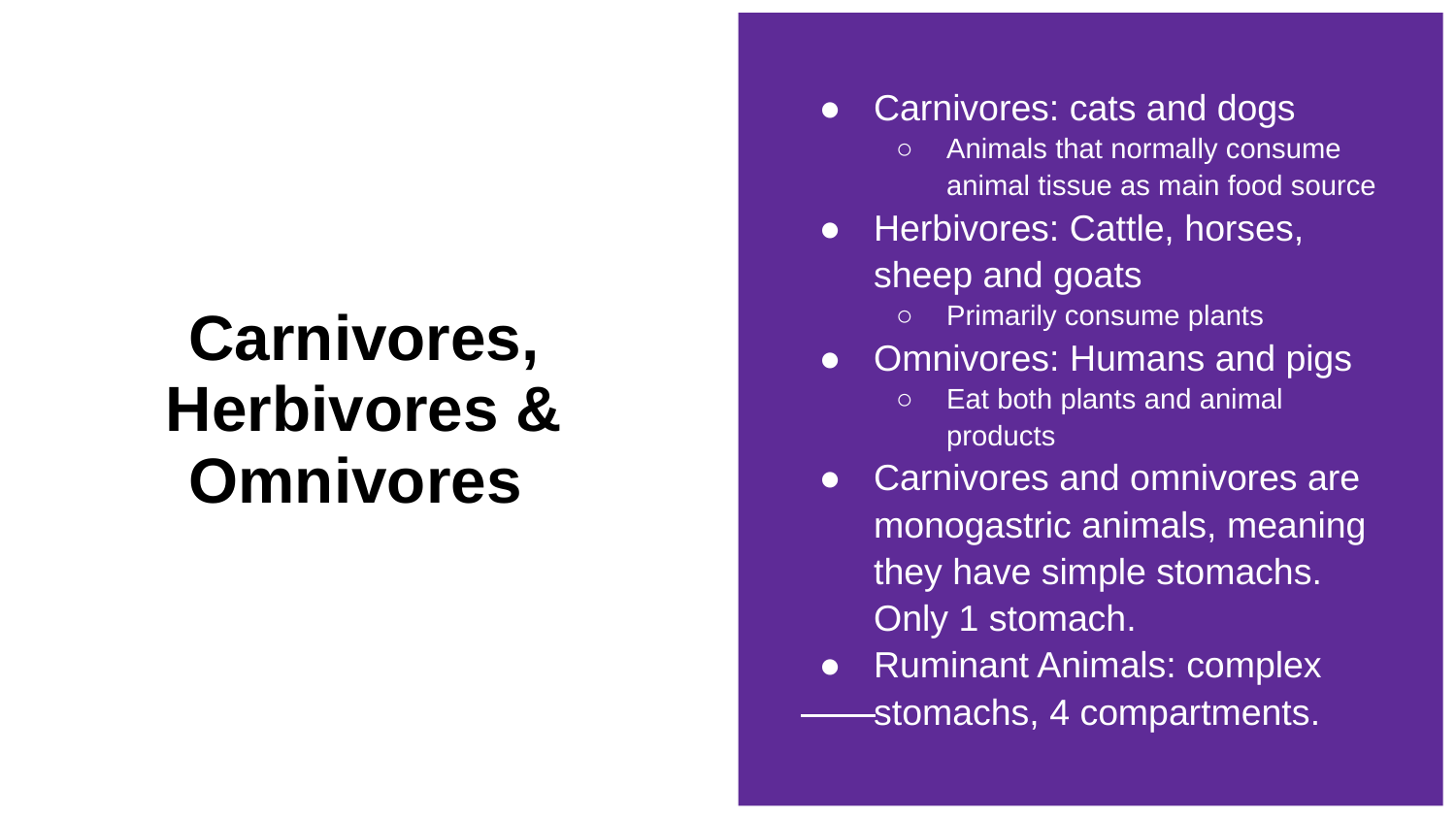

Carnivores: cats and dogs
Animals that normally consume animal tissue as main food source
Herbivores: Cattle, horses, sheep and goats
Primarily consume plants
Omnivores: Humans and pigs
Eat both plants and animal products
Carnivores and omnivores are monogastric animals, meaning they have simple stomachs. Only 1 stomach.
Ruminant Animals: complex stomachs, 4 compartments.
# Carnivores, Herbivores & Omnivores